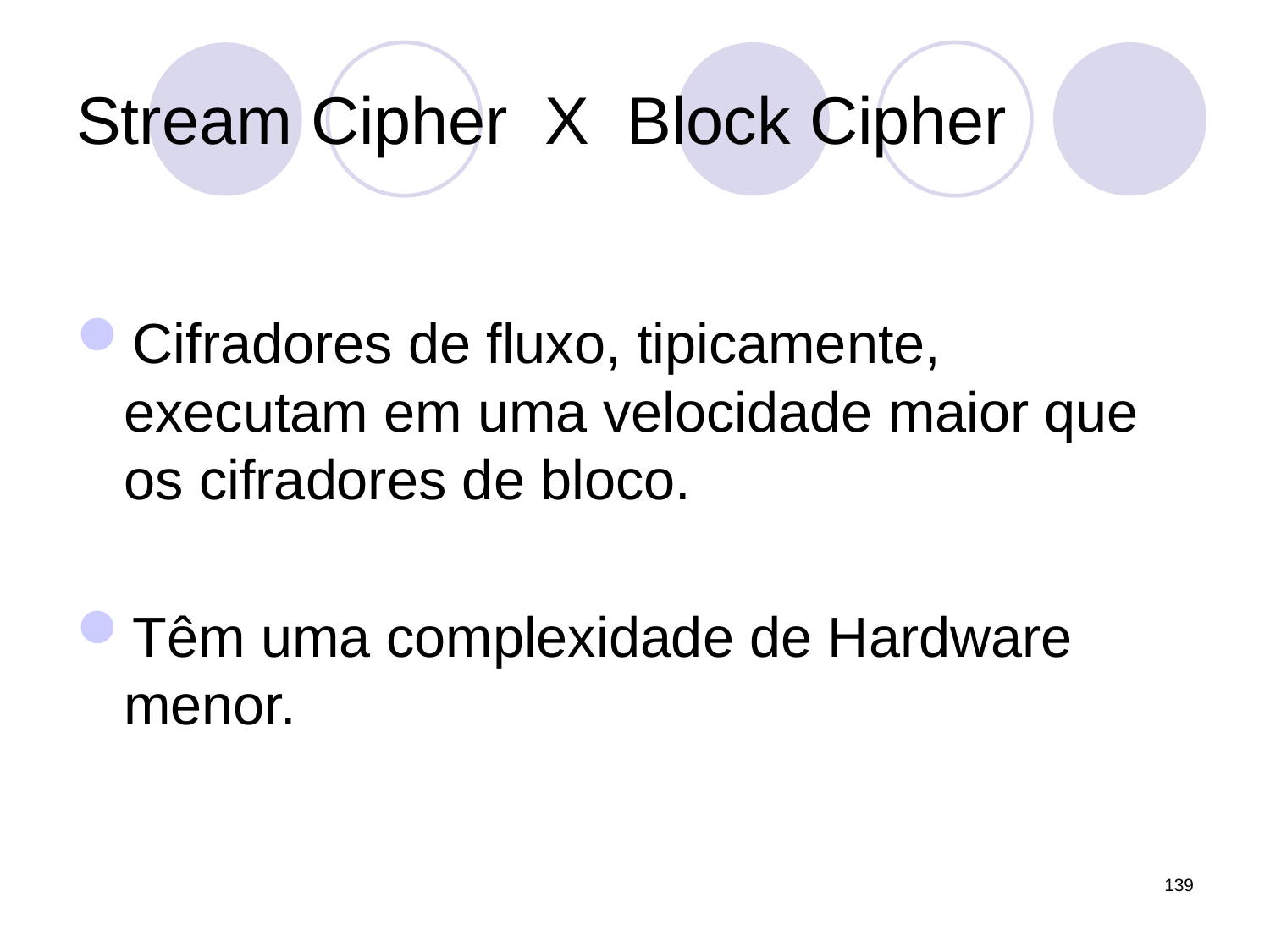

# Stream Cipher  X  Block Cipher

Cifradores de fluxo, tipicamente, executam em uma velocidade maior que os cifradores de bloco.

Têm uma complexidade de Hardware menor.
139